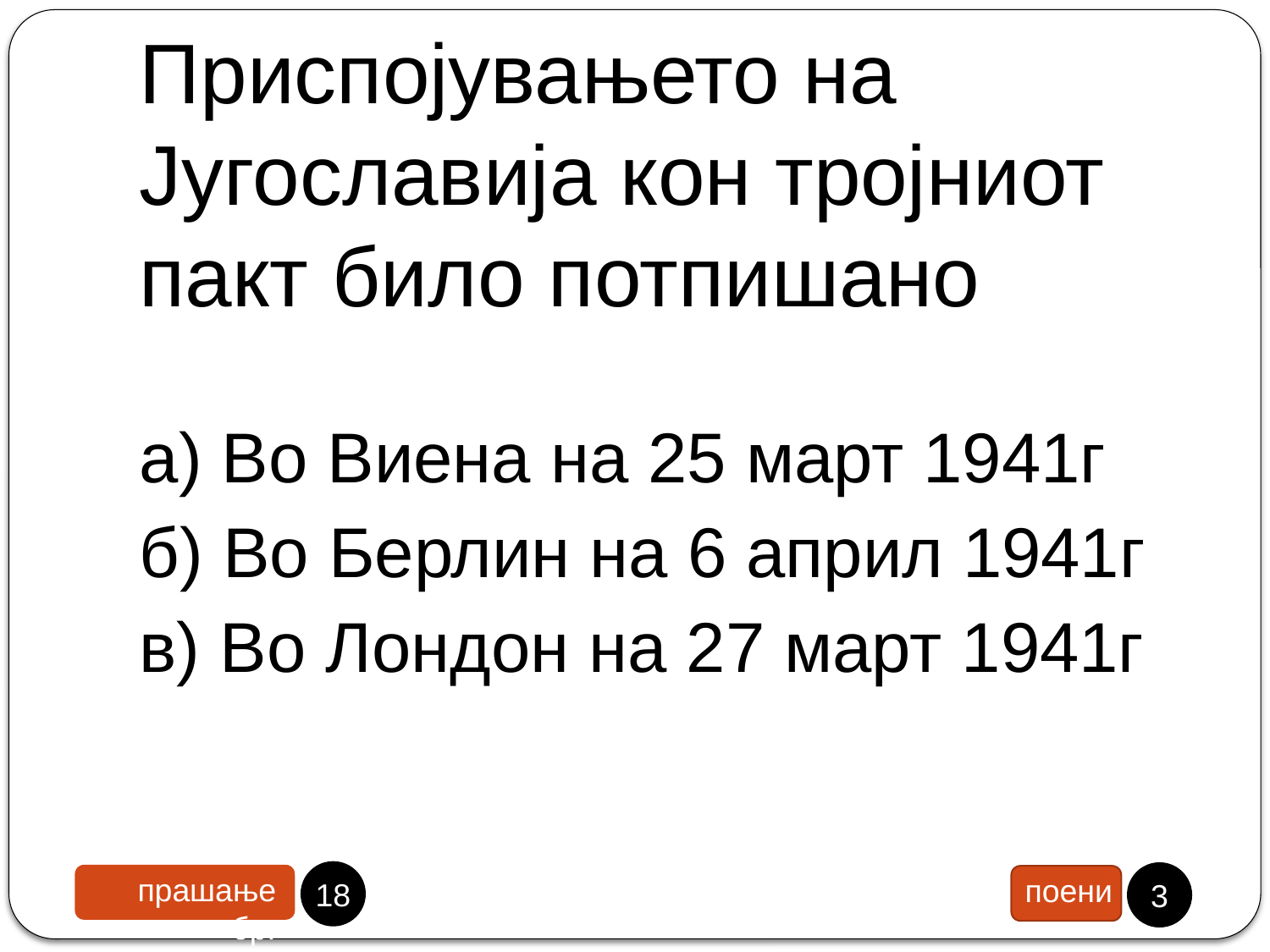

# Приспојувањето на Југославија кон тројниот пакт било потпишано
а) Во Виена на 25 март 1941г
б) Во Берлин на 6 април 1941г
в) Во Лондон на 27 март 1941г
18
3
прашање бр.

поени